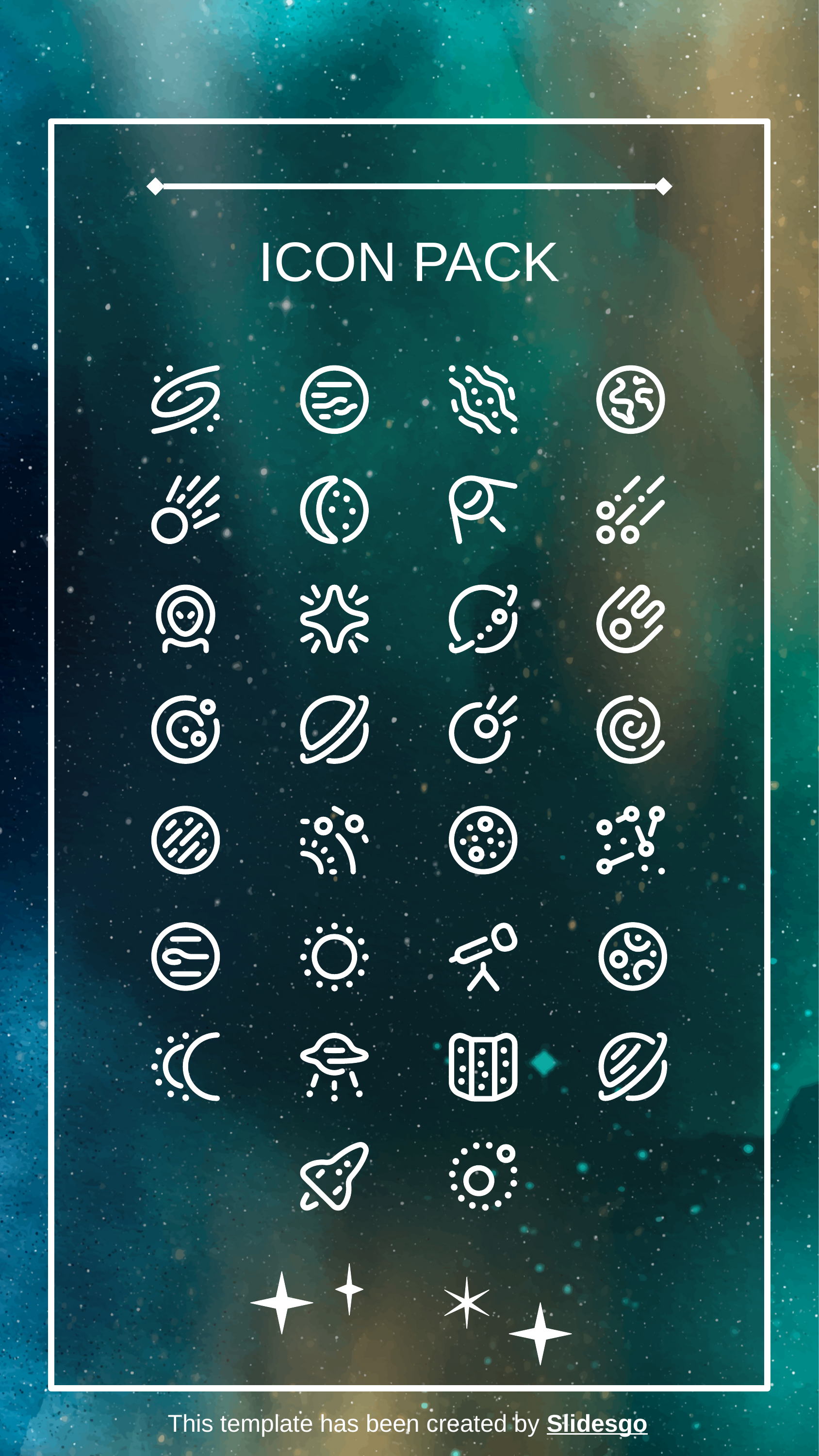

# ICON PACK

This template has been created by Slidesgo